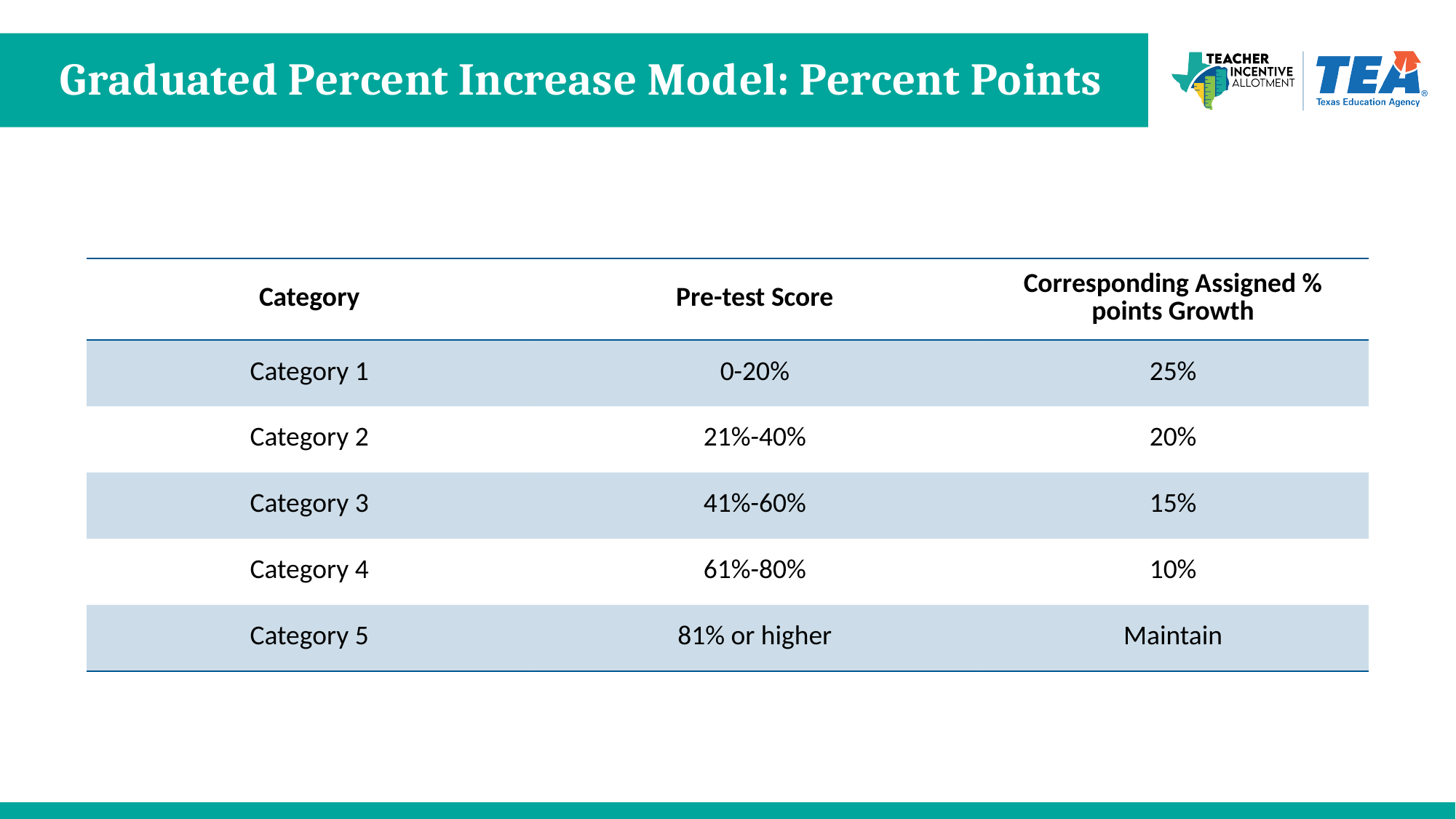

# Graduated Percent Increase Model: Percent Points
| Category | Pre-test Score | Corresponding Assigned % points Growth |
| --- | --- | --- |
| Category 1 | 0-20% | 25% |
| Category 2 | 21%-40% | 20% |
| Category 3 | 41%-60% | 15% |
| Category 4 | 61%-80% | 10% |
| Category 5 | 81% or higher | Maintain |